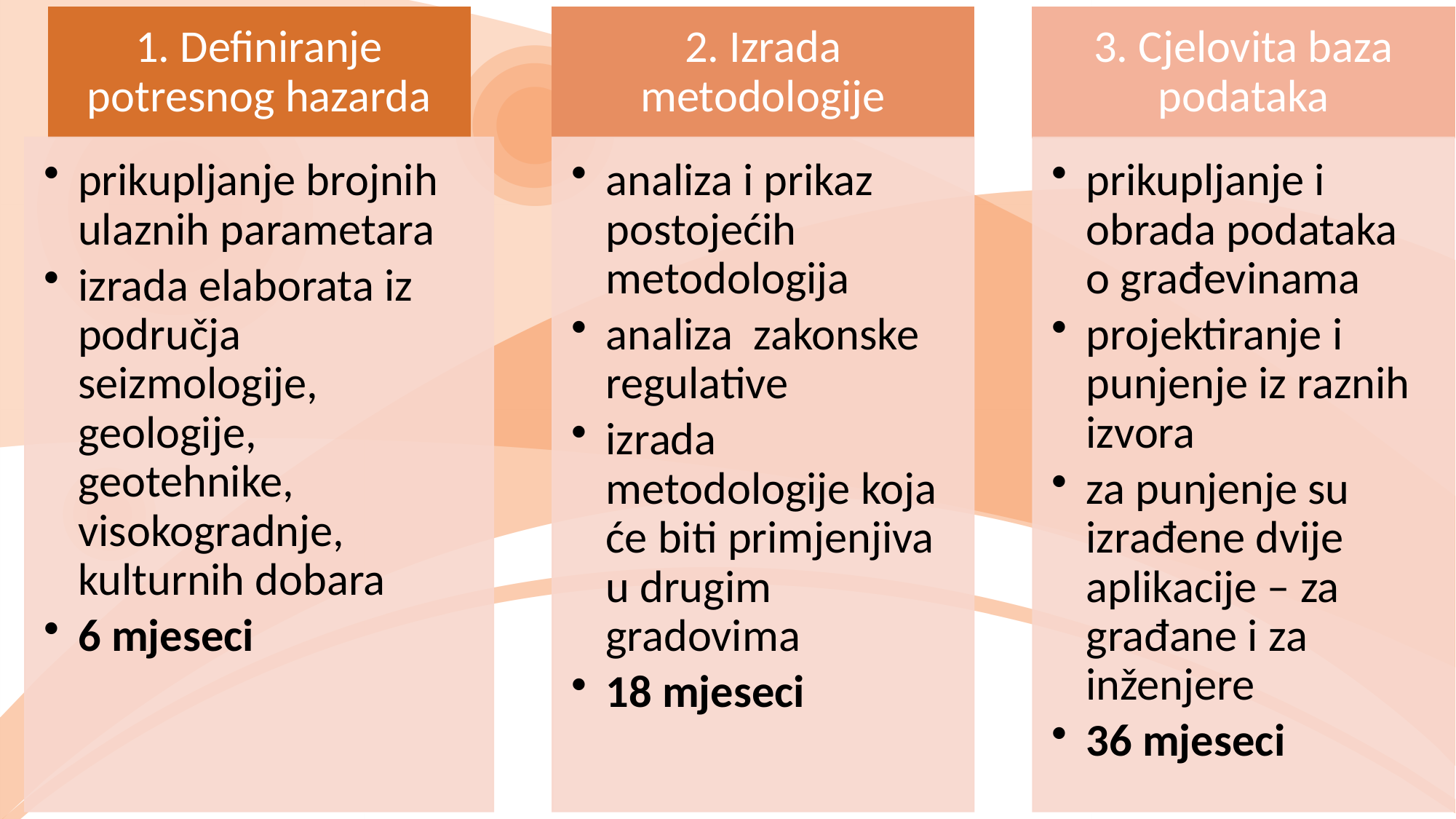

1. Definiranje potresnog hazarda
prikupljanje brojnih ulaznih parametara
izrada elaborata iz područja seizmologije, geologije, geotehnike, visokogradnje, kulturnih dobara
6 mjeseci
2. Izrada metodologije
analiza i prikaz postojećih metodologija
analiza  zakonske regulative
izrada metodologije koja će biti primjenjiva u drugim gradovima
18 mjeseci
3. Cjelovita baza podataka
prikupljanje i obrada podataka o građevinama
projektiranje i punjenje iz raznih izvora
za punjenje su izrađene dvije aplikacije – za građane i za inženjere
36 mjeseci